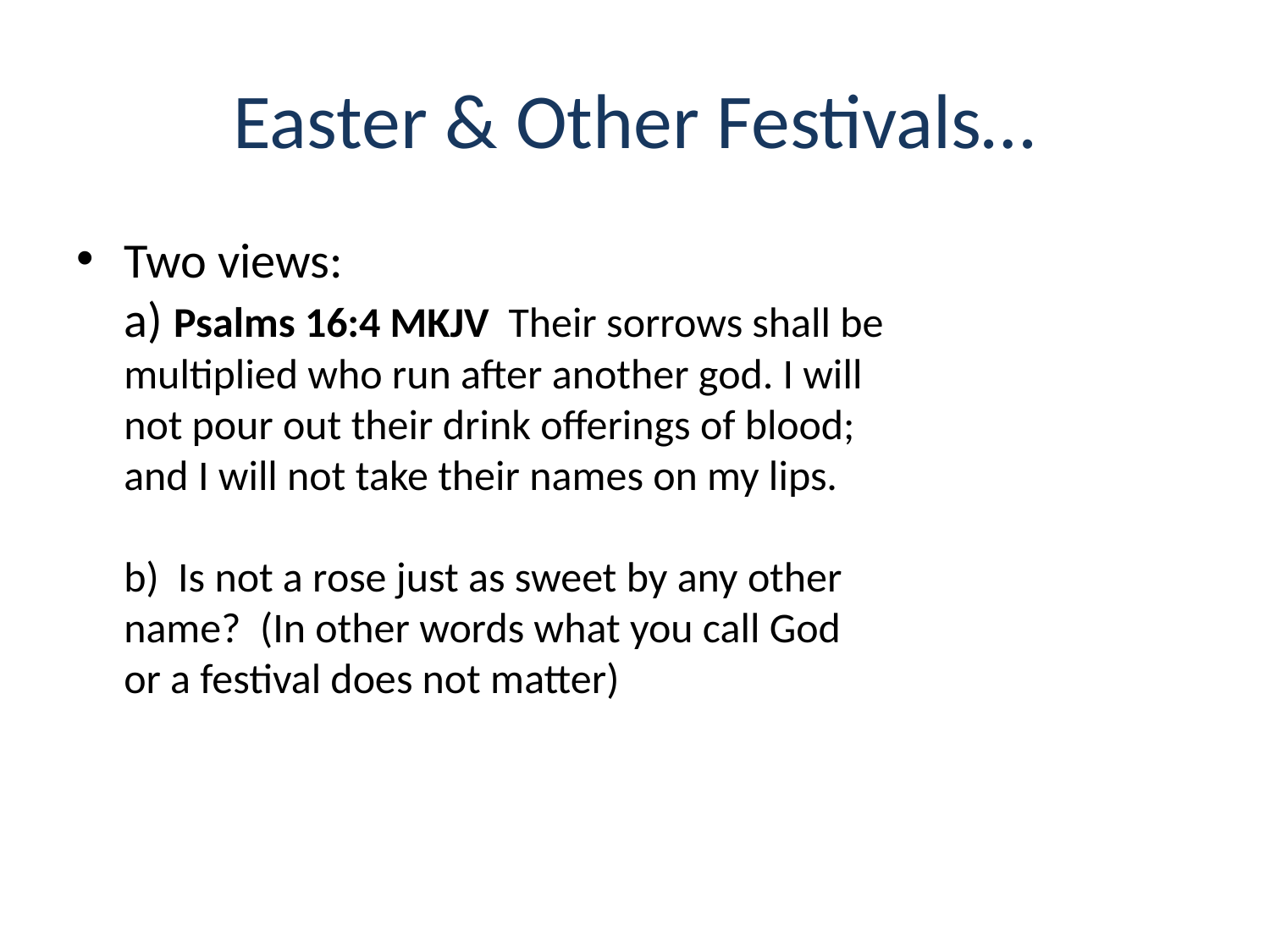

# Easter & Other Festivals…
Two views:
a) Psalms 16:4 MKJV  Their sorrows shall be multiplied who run after another god. I will not pour out their drink offerings of blood; and I will not take their names on my lips.
b)  Is not a rose just as sweet by any other name?  (In other words what you call God or a festival does not matter)